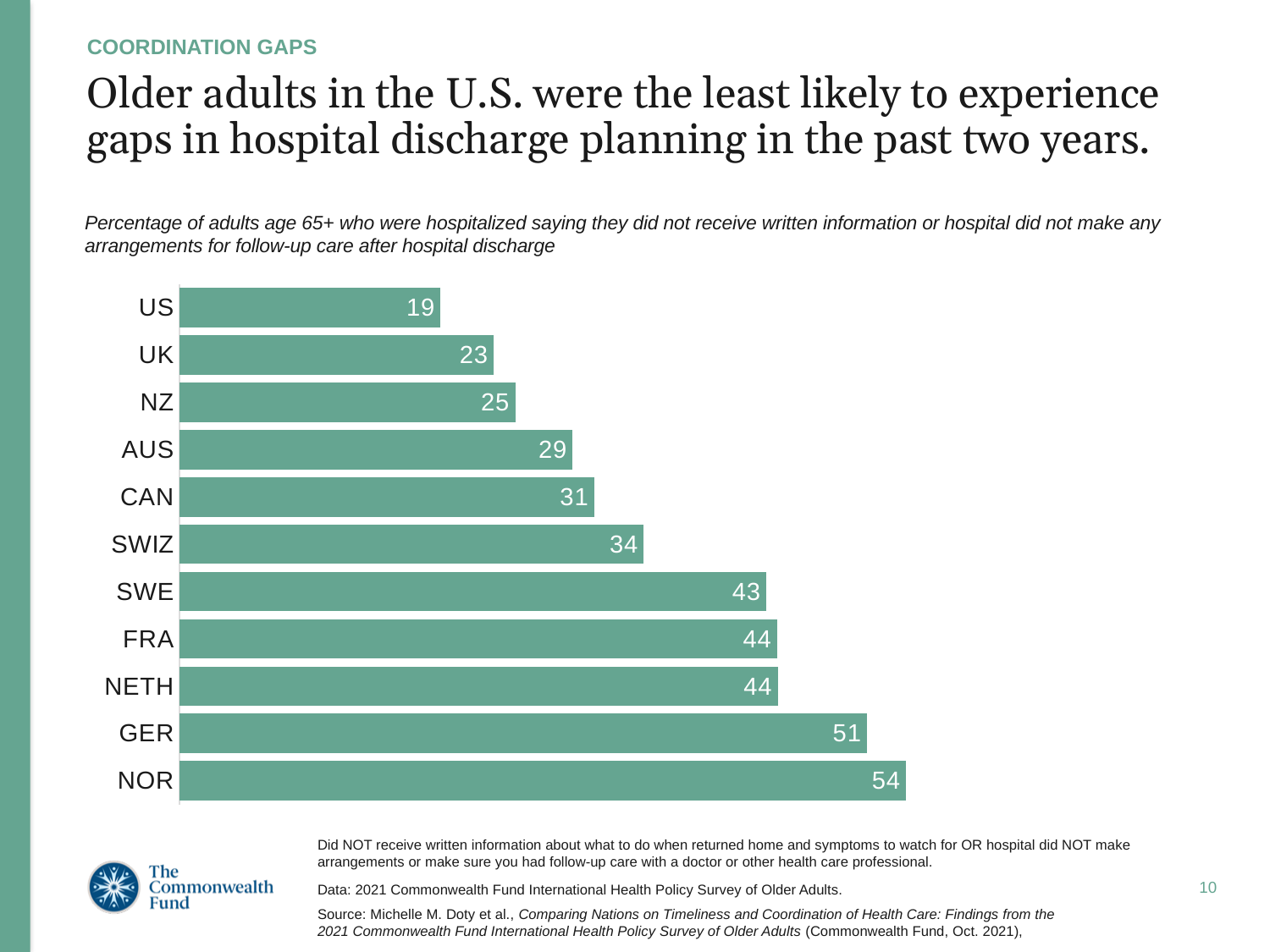

COORDINATION GAPS
# Older adults in the U.S. were the least likely to experience gaps in hospital discharge planning in the past two years.
Percentage of adults age 65+ who were hospitalized saying they did not receive written information or hospital did not make any arrangements for follow-up care after hospital discharge

### Chart

| Category | Series 1 |
|---|---|
| NOR | 53.57 |
| GER | 50.69 |
| NETH | 44.11 |
| FRA | 44.06 |
| SWE | 43.27 |
| SWIZ | 34.22 |
| CAN | 30.57 |
| AUS | 28.98 |
| NZ | 24.75 |
| UK | 23.17 |
| US | 19.24 |
Did NOT receive written information about what to do when returned home and symptoms to watch for OR hospital did NOT make arrangements or make sure you had follow-up care with a doctor or other health care professional.
Data: 2021 Commonwealth Fund International Health Policy Survey of Older Adults.